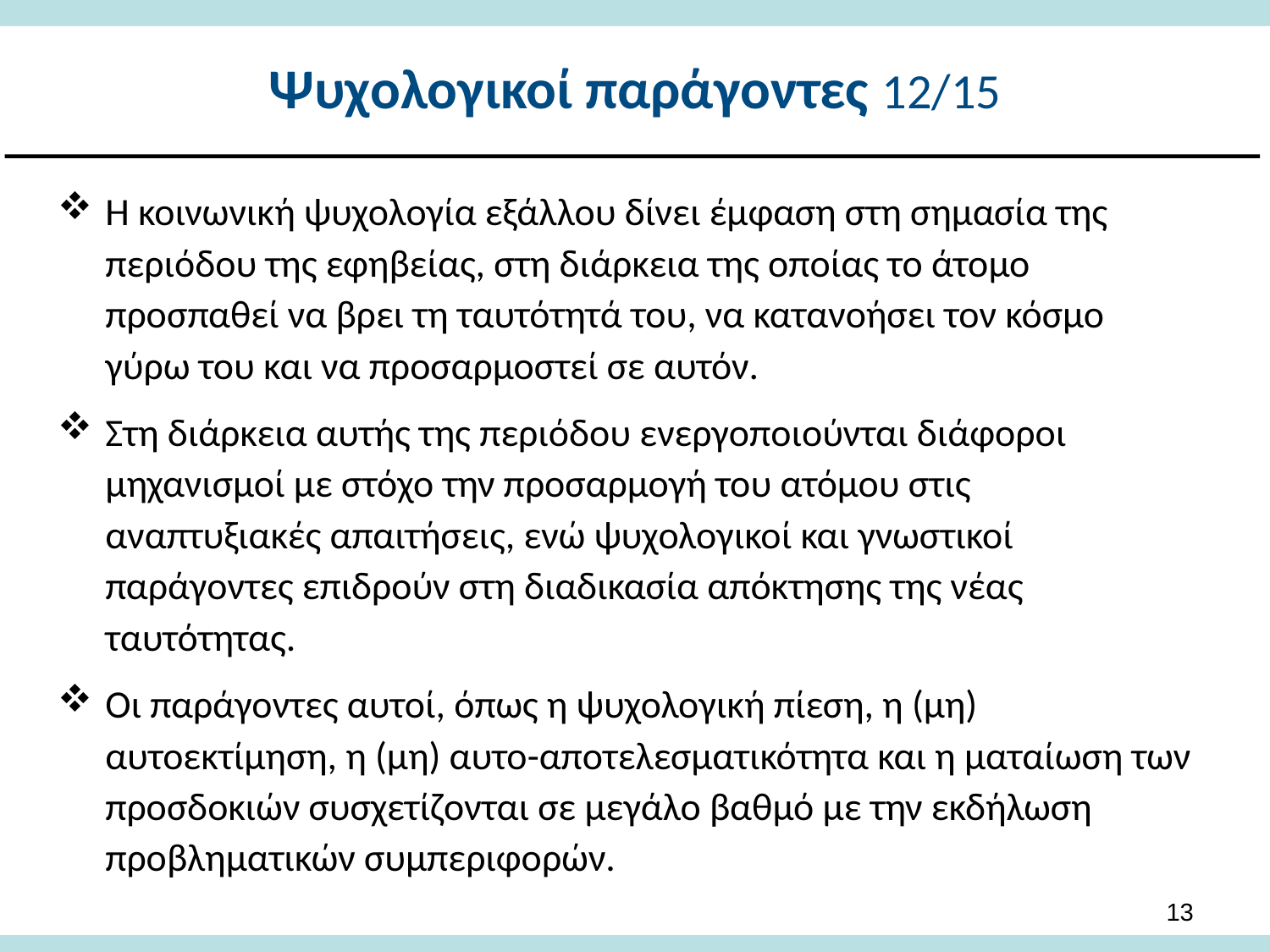

# Ψυχολογικοί παράγοντες 12/15
Η κοινωνική ψυχολογία εξάλλου δίνει έμφαση στη σημασία της περιόδου της εφηβείας, στη διάρκεια της οποίας το άτομο προσπαθεί να βρει τη ταυτότητά του, να κατανοήσει τον κόσμο γύρω του και να προσαρμοστεί σε αυτόν.
Στη διάρκεια αυτής της περιόδου ενεργοποιούνται διάφοροι μηχανισμοί με στόχο την προσαρμογή του ατόμου στις αναπτυξιακές απαιτήσεις, ενώ ψυχολογικοί και γνωστικοί παράγοντες επιδρούν στη διαδικασία απόκτησης της νέας ταυτότητας.
Οι παράγοντες αυτοί, όπως η ψυχολογική πίεση, η (μη) αυτοεκτίμηση, η (μη) αυτο-αποτελεσματικότητα και η ματαίωση των προσδοκιών συσχετίζονται σε μεγάλο βαθμό με την εκδήλωση προβληματικών συμπεριφορών.
13